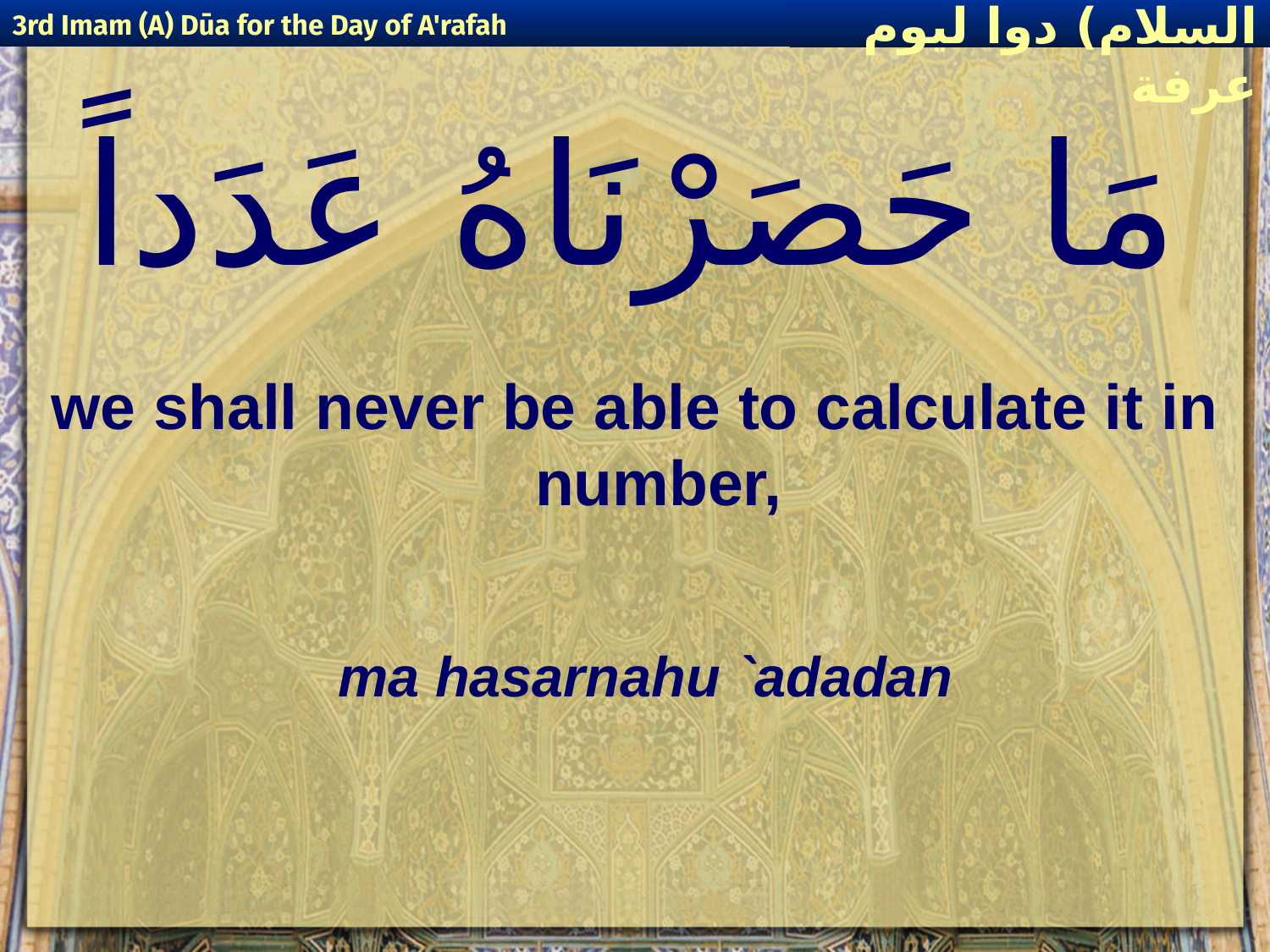

3rd Imam (A) Dūa for the Day of A'rafah
إمام حسين(عليه السلام) دوا ليوم عرفة
# مَا حَصَرْنَاهُ عَدَداً
we shall never be able to calculate it in number,
ma hasarnahu `adadan